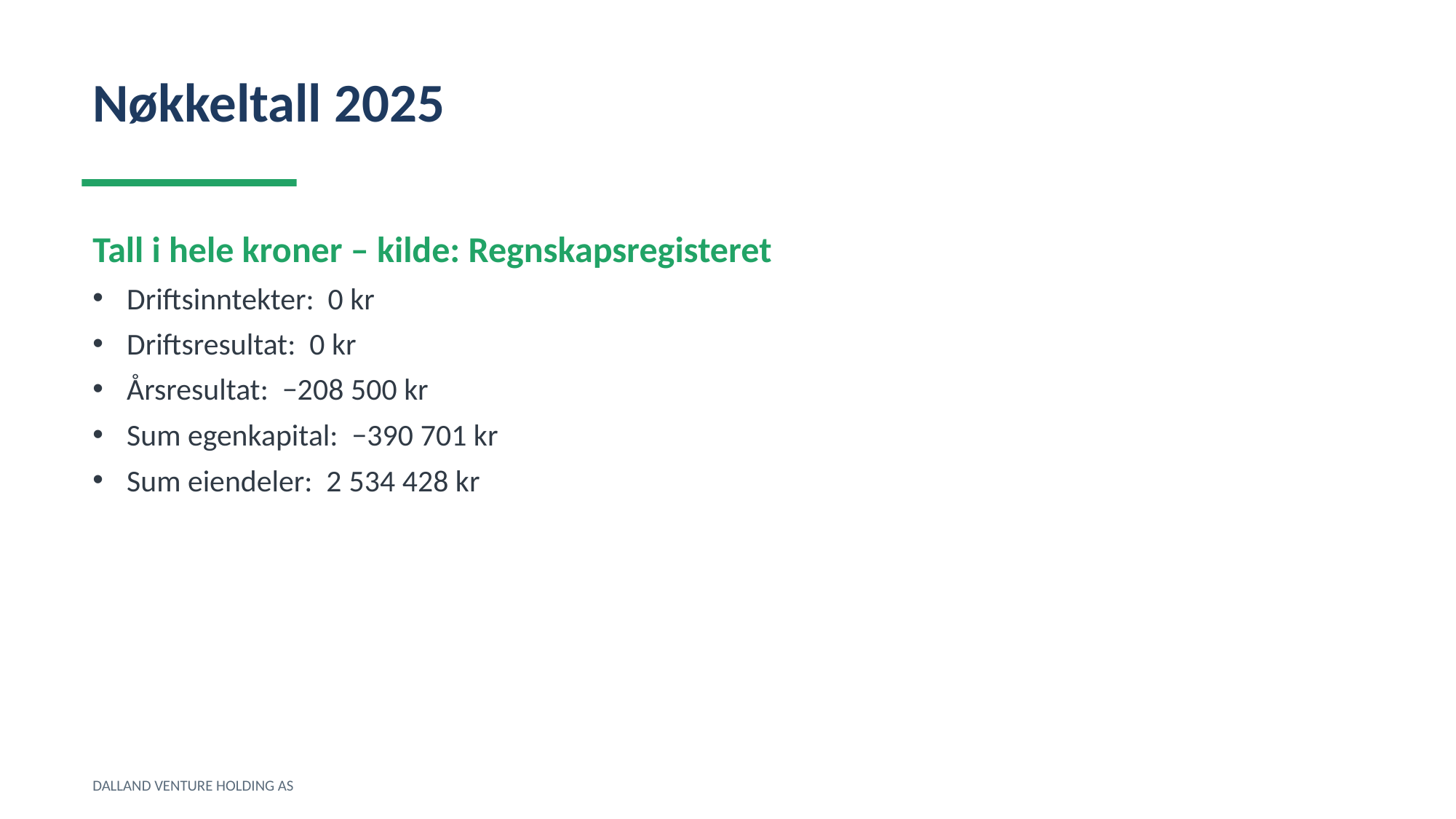

Nøkkeltall 2025

Tall i hele kroner – kilde: Regnskapsregisteret
Driftsinntekter:  0 kr
Driftsresultat:  0 kr
Årsresultat:  −208 500 kr
Sum egenkapital:  −390 701 kr
Sum eiendeler:  2 534 428 kr
DALLAND VENTURE HOLDING AS